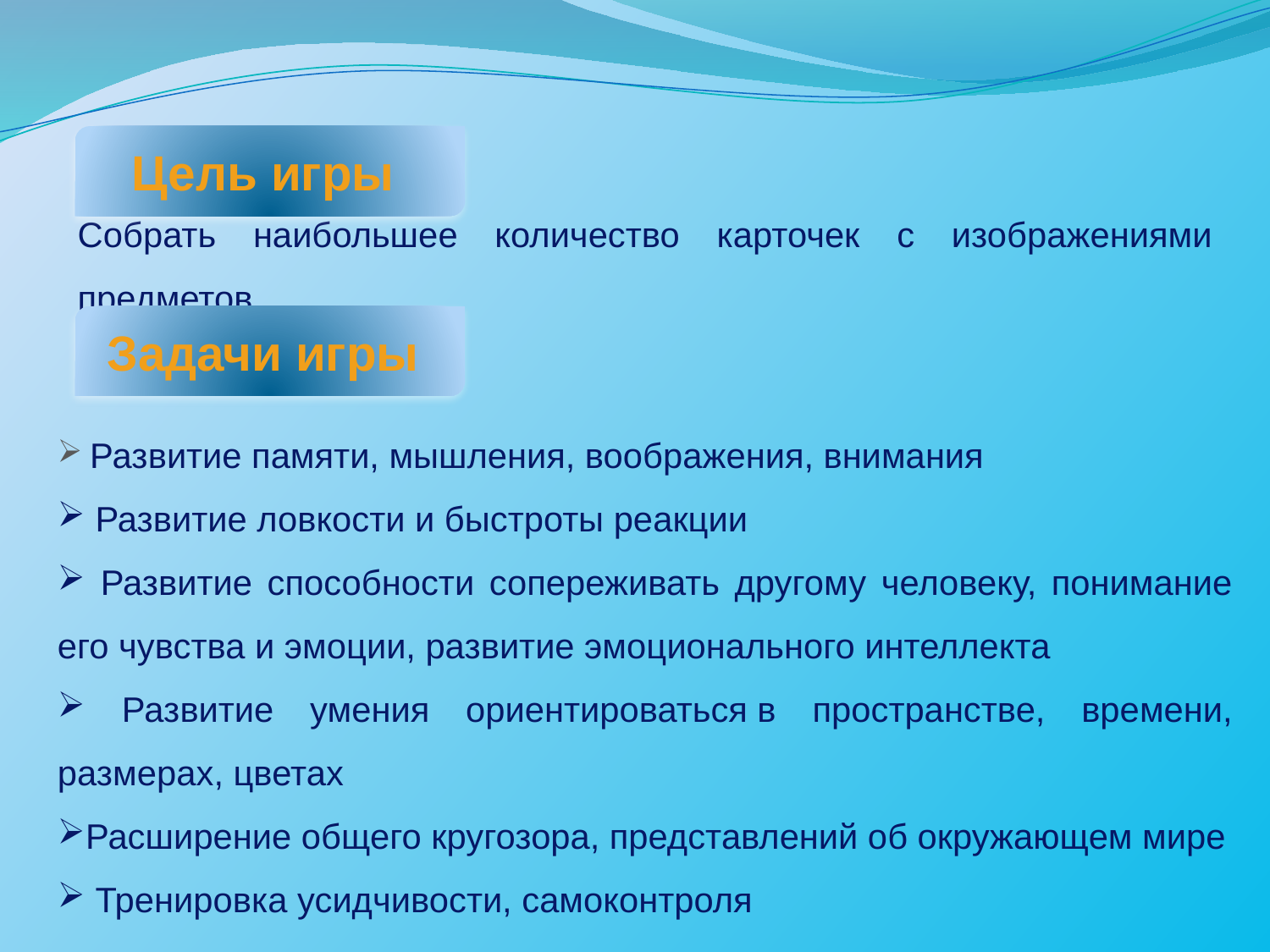

Цель игры
Собрать наибольшее количество карточек с изображениями предметов

Задачи игры
 Развитие памяти, мышления, воображения, внимания
 Развитие ловкости и быстроты реакции
 Развитие способности сопереживать другому человеку, понимание его чувства и эмоции, развитие эмоционального интеллекта
 Развитие умения ориентироваться в пространстве, времени, размерах, цветах
Расширение общего кругозора, представлений об окружающем мире
 Тренировка усидчивости, самоконтроля